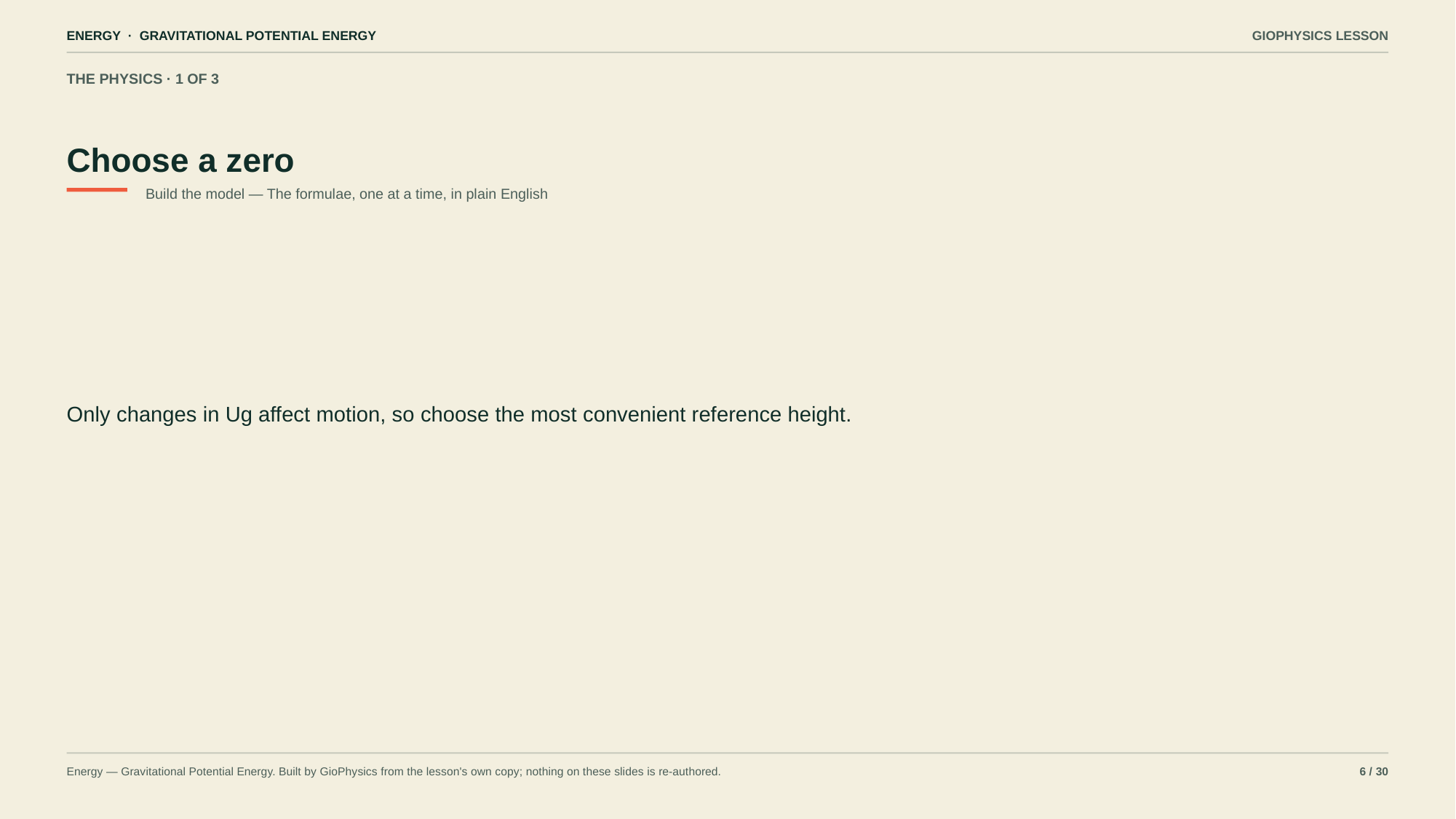

ENERGY  ·  GRAVITATIONAL POTENTIAL ENERGY
GIOPHYSICS LESSON

THE PHYSICS · 1 OF 3
Choose a zero
Build the model — The formulae, one at a time, in plain English

Only changes in Ug affect motion, so choose the most convenient reference height.

Energy — Gravitational Potential Energy. Built by GioPhysics from the lesson's own copy; nothing on these slides is re-authored.
6 / 30